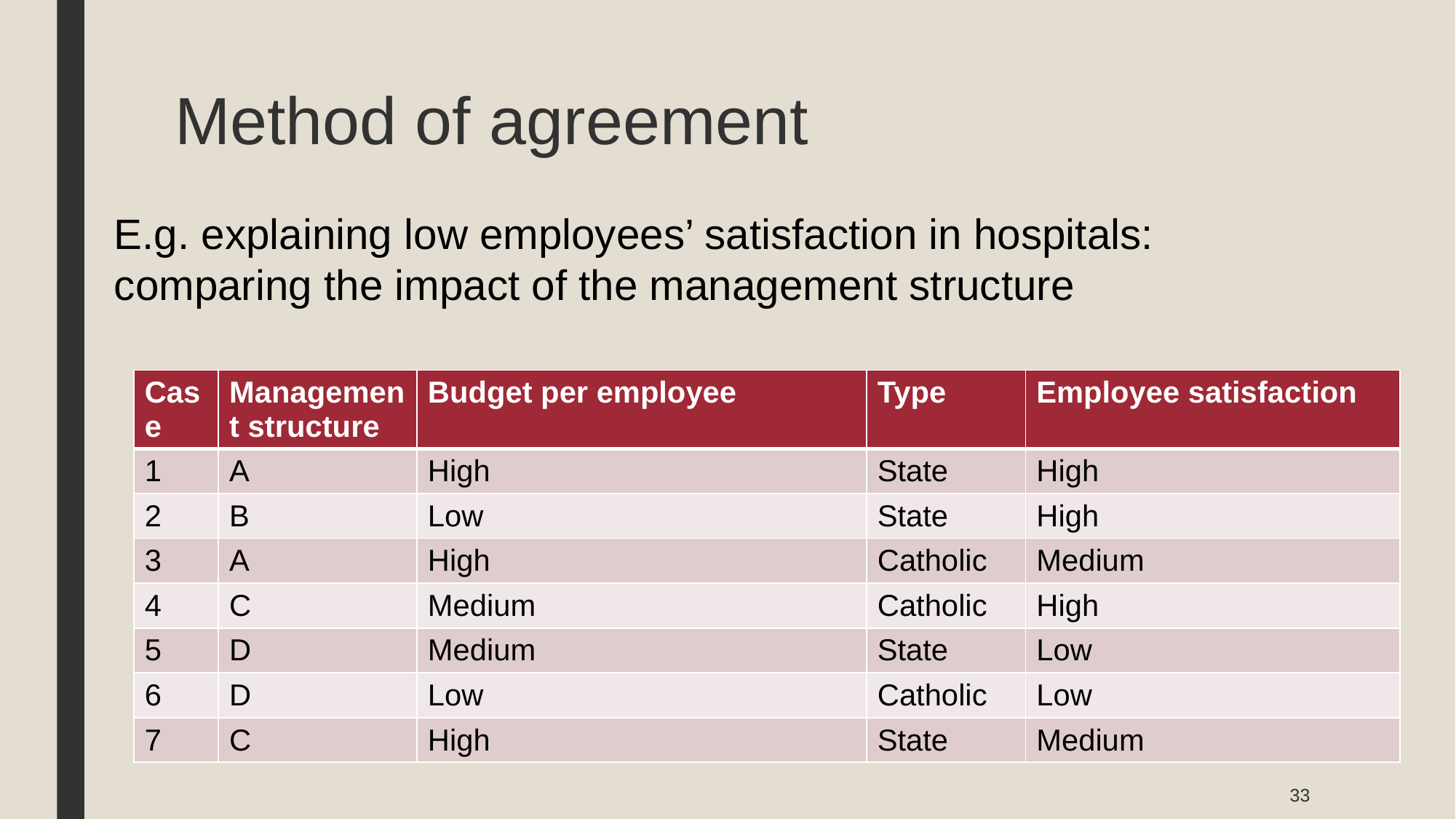

# Method of agreement
E.g. explaining low employees’ satisfaction in hospitals: comparing the impact of the management structure

| Case | Management structure | Budget per employee | Type | Employee satisfaction |
| --- | --- | --- | --- | --- |
| 1 | A | High | State | High |
| 2 | B | Low | State | High |
| 3 | A | High | Catholic | Medium |
| 4 | C | Medium | Catholic | High |
| 5 | D | Medium | State | Low |
| 6 | D | Low | Catholic | Low |
| 7 | C | High | State | Medium |
33